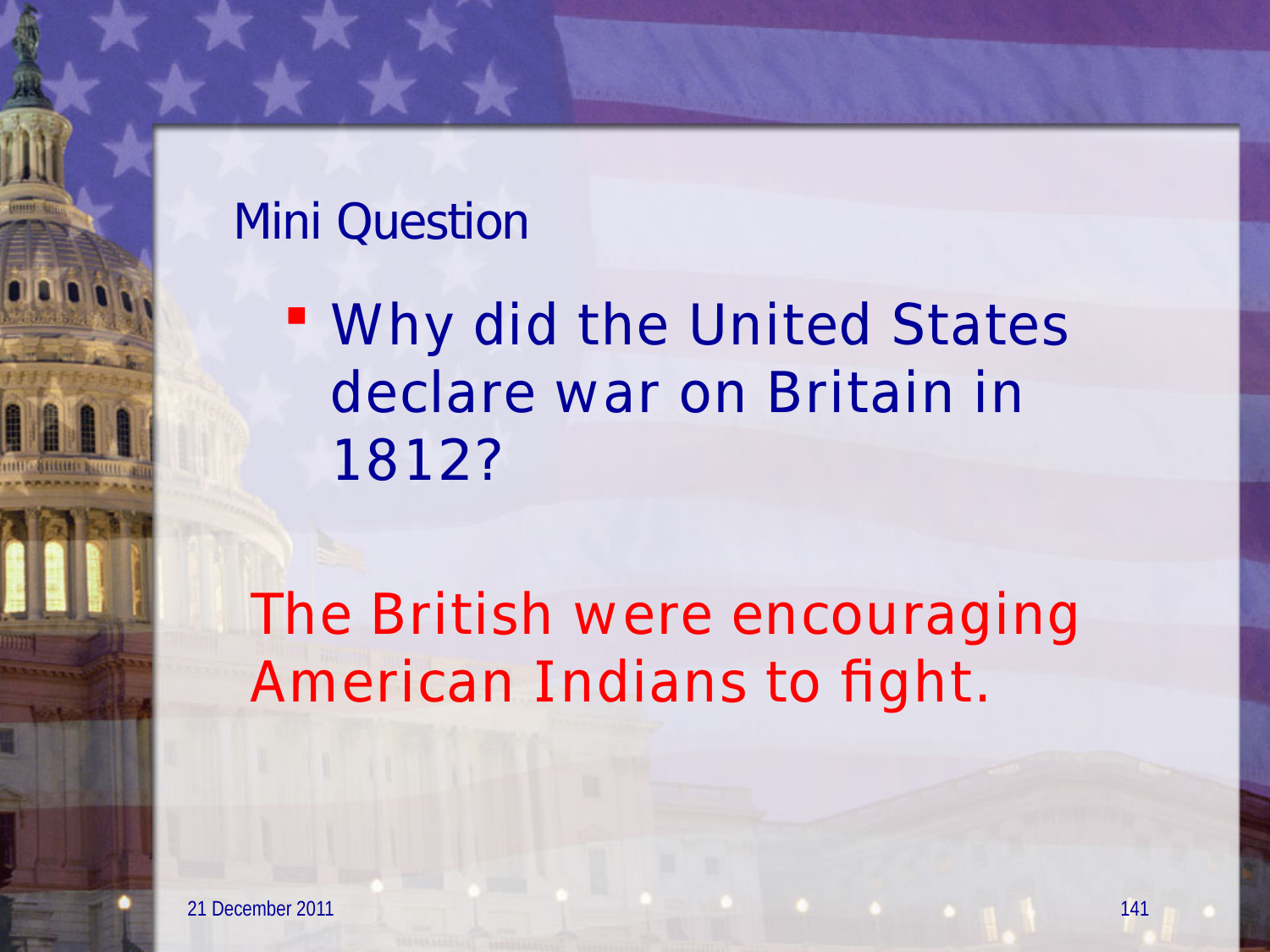

# Mini Question
Why did the United States declare war on Britain in 1812?
	The British were encouraging American Indians to fight.

21 December 2011
141